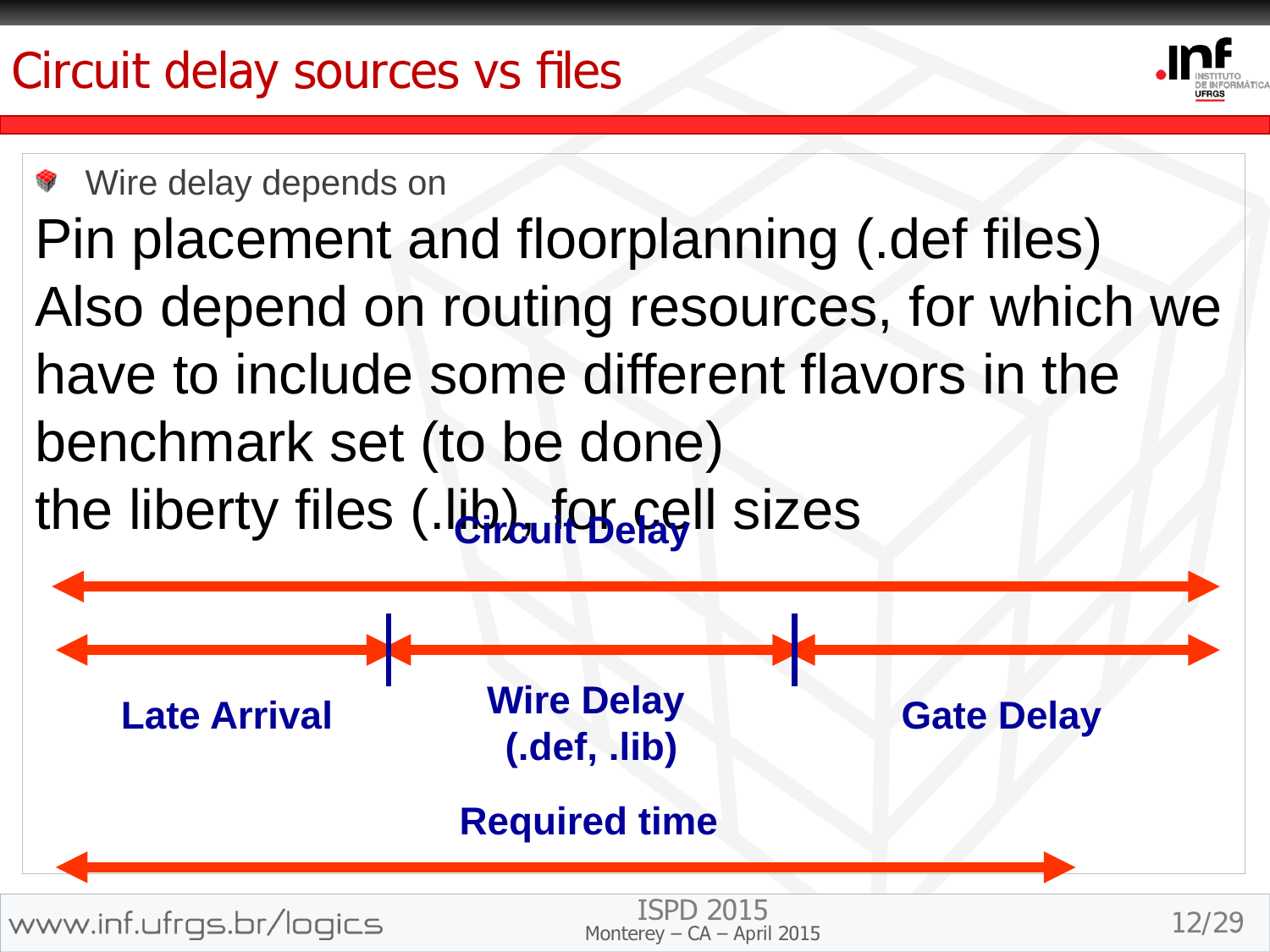

# Circuit delay sources vs files
Wire delay depends on
Pin placement and floorplanning (.def files)
Also depend on routing resources, for which we have to include some different flavors in the benchmark set (to be done)
the liberty files (.lib), for cell sizes
Circuit Delay
Wire Delay
(.def, .lib)
Late Arrival
Gate Delay
Required time